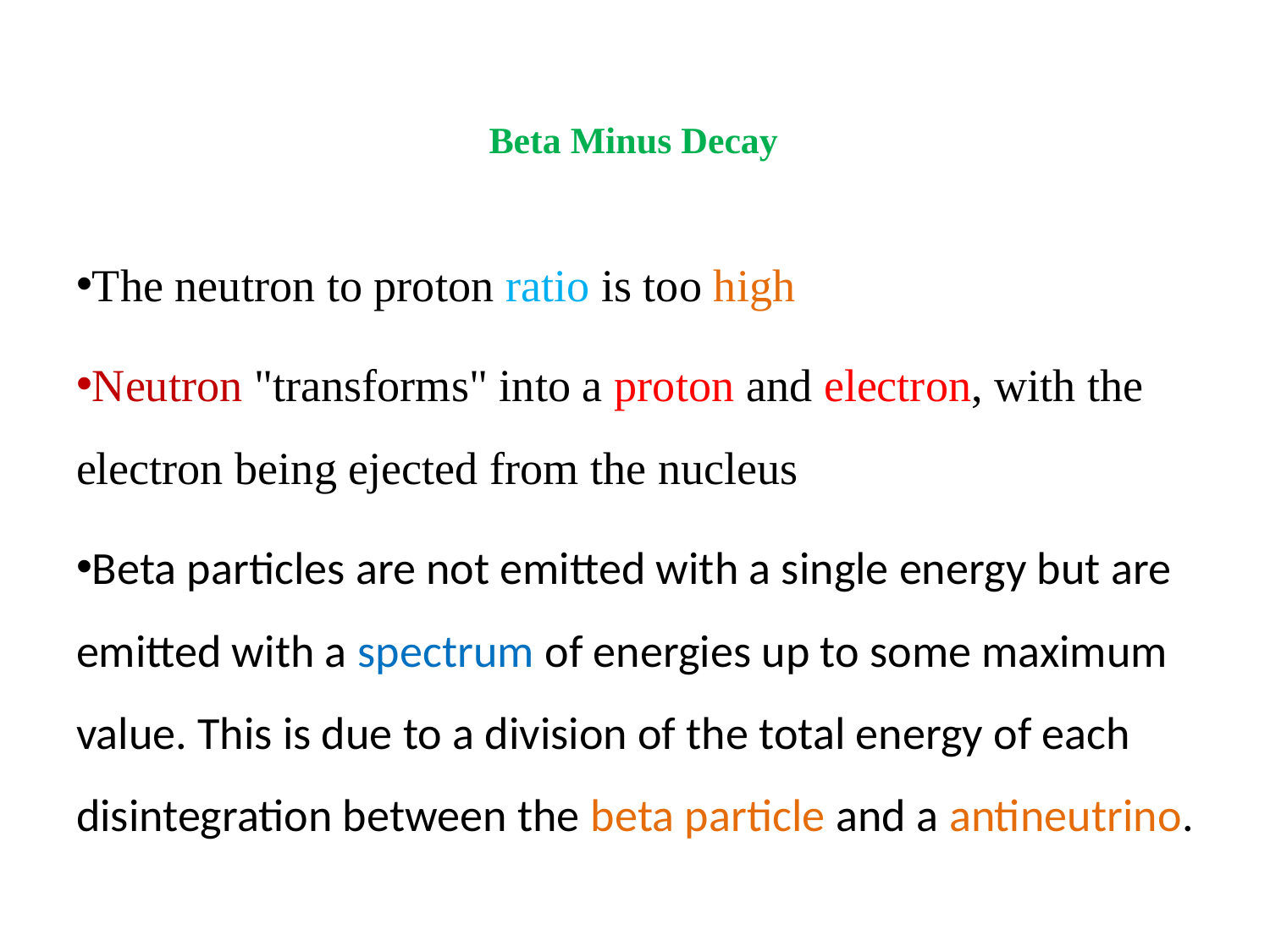

# Beta Minus Decay
The neutron to proton ratio is too high
Neutron "transforms" into a proton and electron, with the electron being ejected from the nucleus
Beta particles are not emitted with a single energy but are emitted with a spectrum of energies up to some maximum value. This is due to a division of the total energy of each disintegration between the beta particle and a antineutrino.